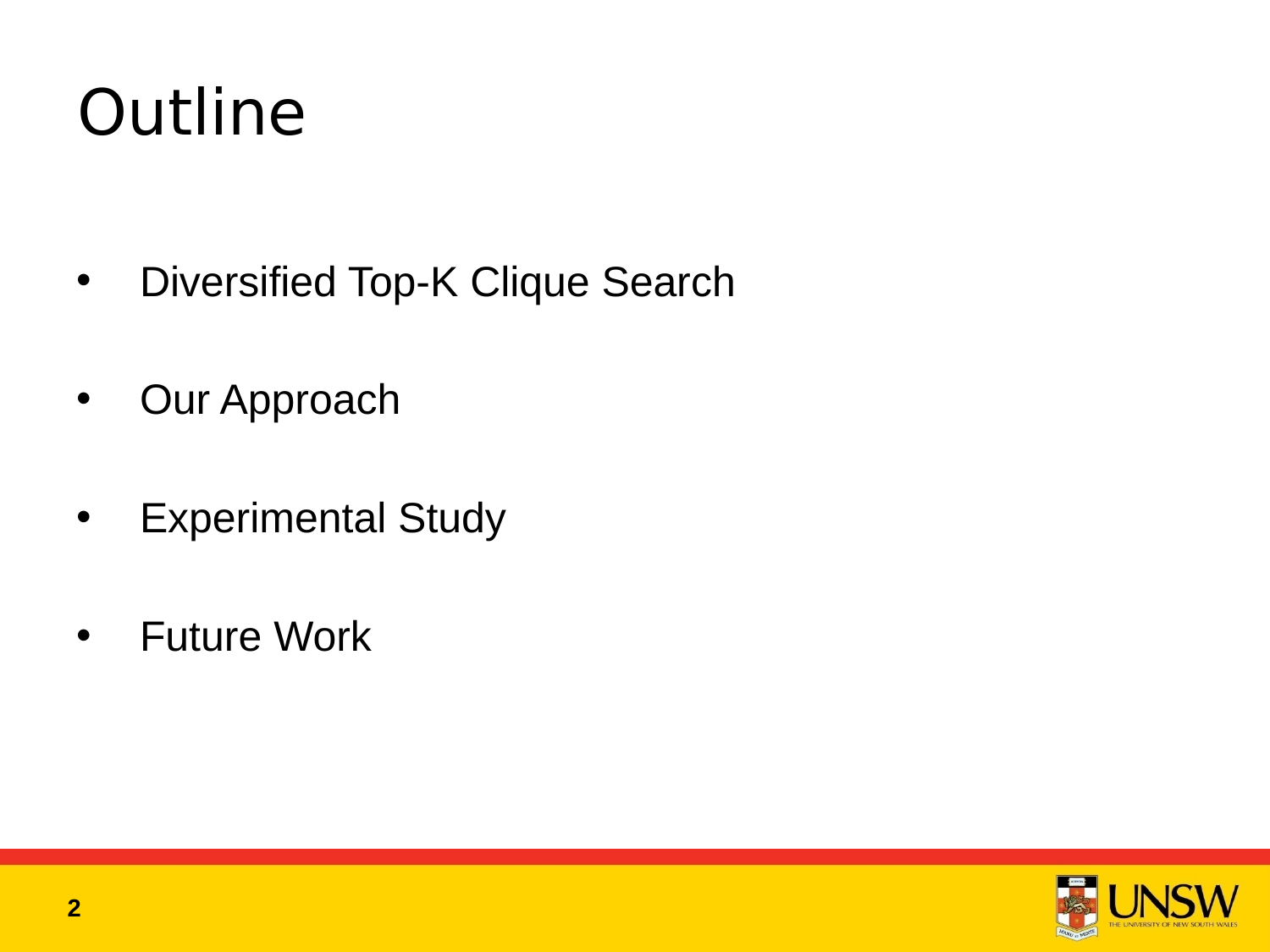

# Outline

Diversified Top-K Clique Search

Our Approach

Experimental Study

Future Work